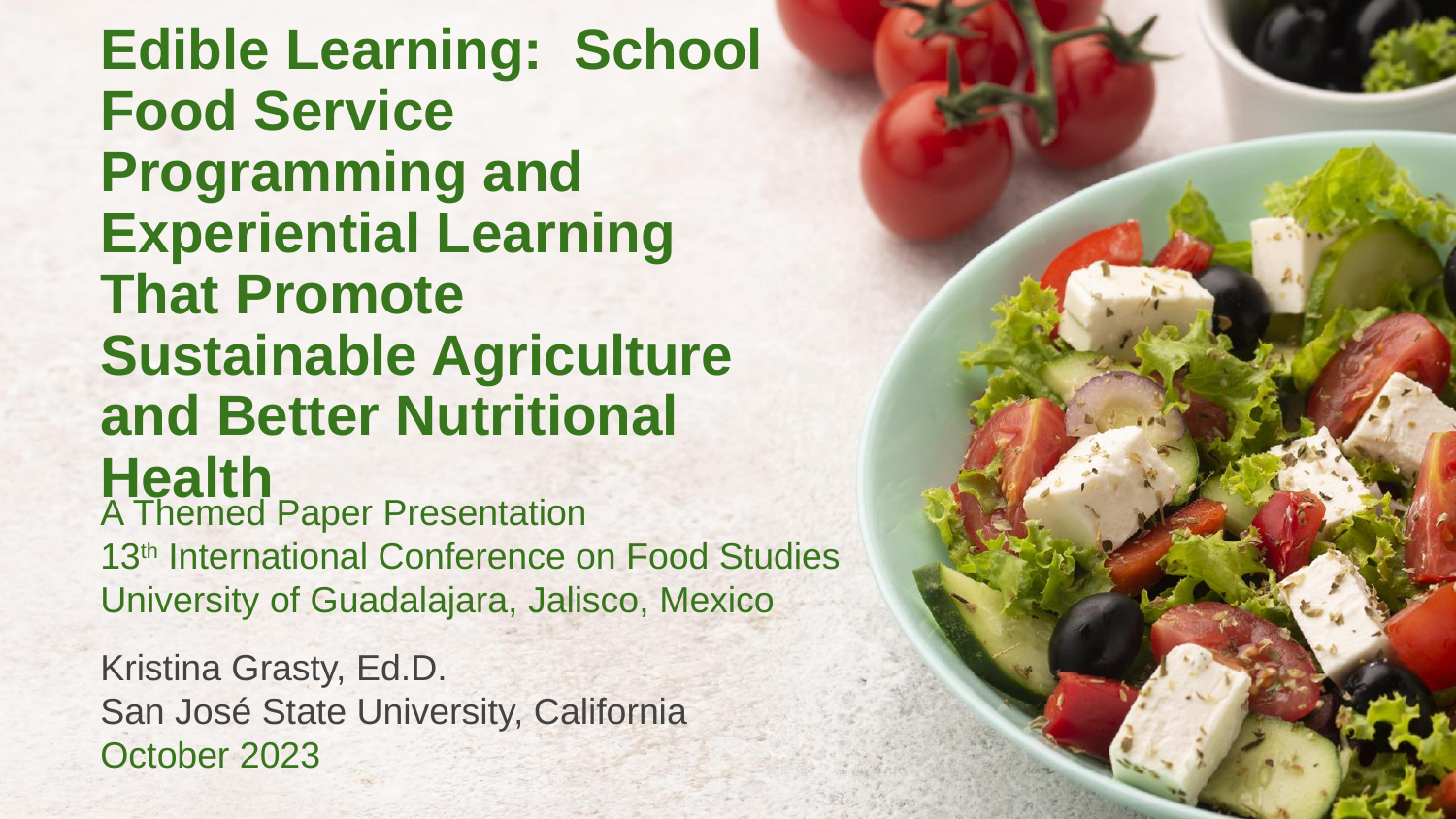

# Edible Learning:  School Food Service Programming and Experiential Learning That Promote Sustainable Agriculture and Better Nutritional Health
A Themed Paper Presentation
13th International Conference on Food Studies
University of Guadalajara, Jalisco, Mexico

Kristina Grasty, Ed.D.
San José State University, California
October 2023